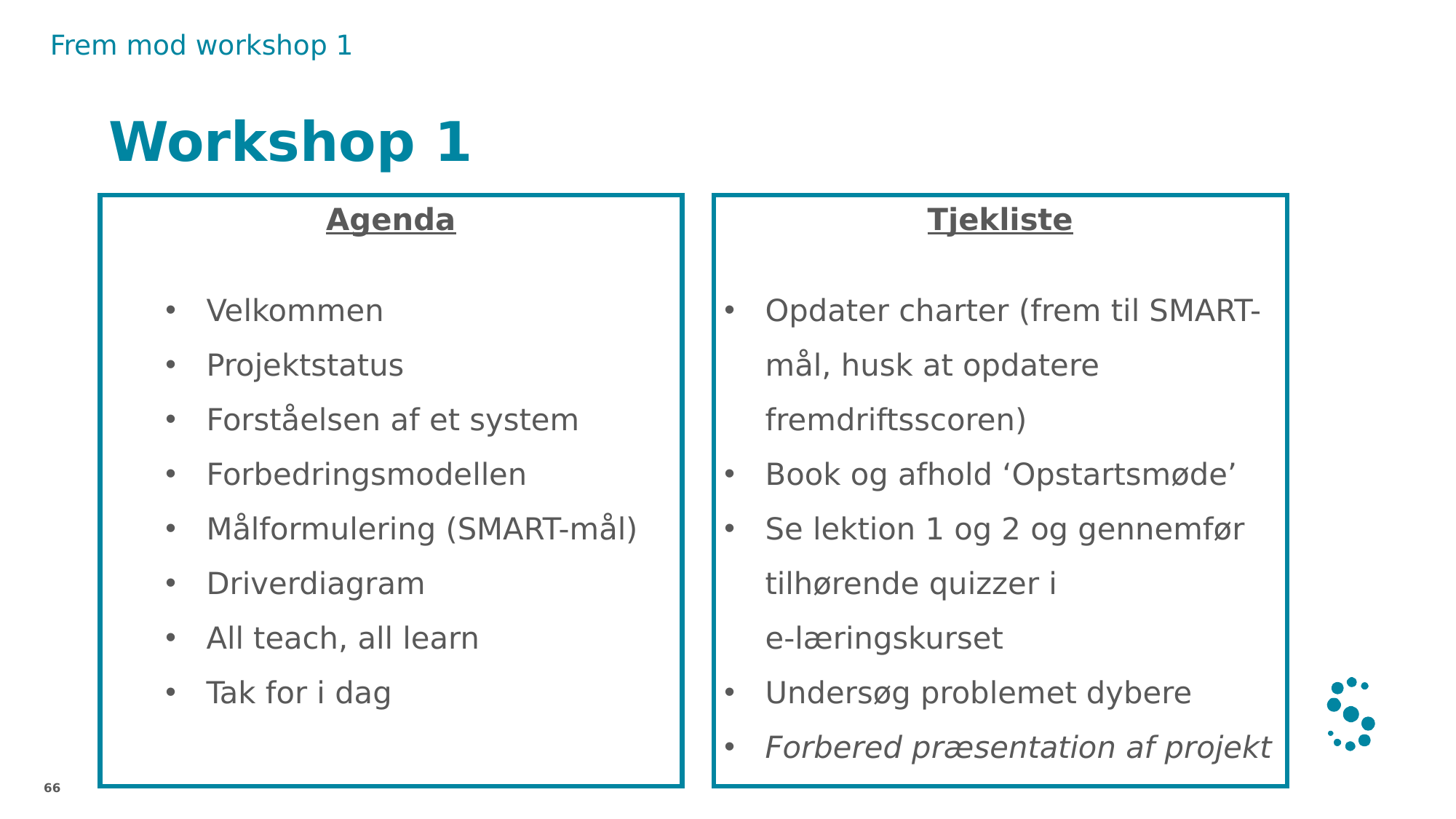

Frem mod workshop 1
# Workshop 1
Agenda

Velkommen
Projektstatus
Forståelsen af et system
Forbedringsmodellen
Målformulering (SMART-mål)
Driverdiagram
All teach, all learn
Tak for i dag

Tjekliste

Opdater charter (frem til SMART-mål, husk at opdatere fremdriftsscoren)
Book og afhold ‘Opstartsmøde’
Se lektion 1 og 2 og gennemfør tilhørende quizzer i
e-læringskurset
Undersøg problemet dybere
Forbered præsentation af projekt

66